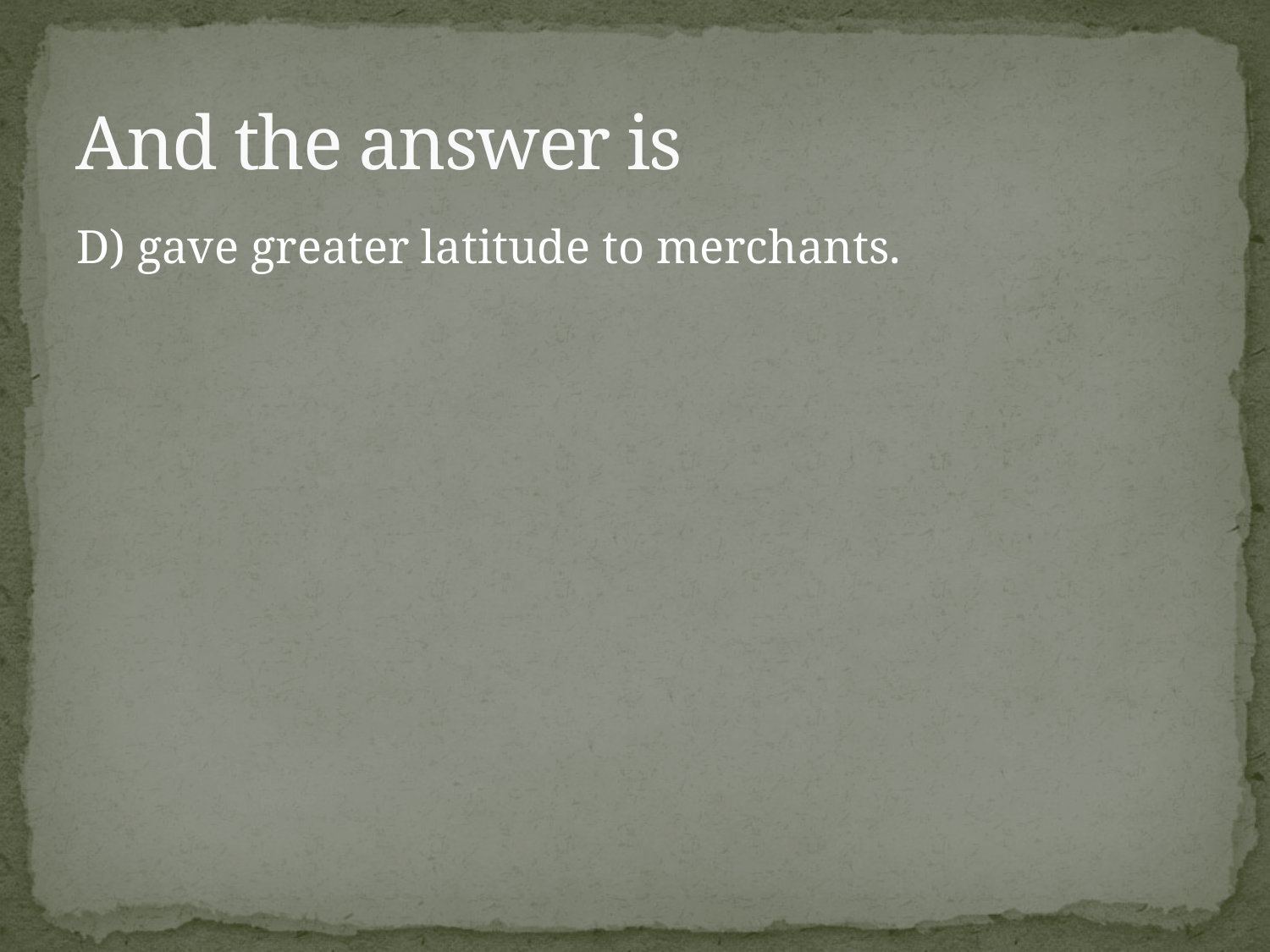

# And the answer is
D) gave greater latitude to merchants.